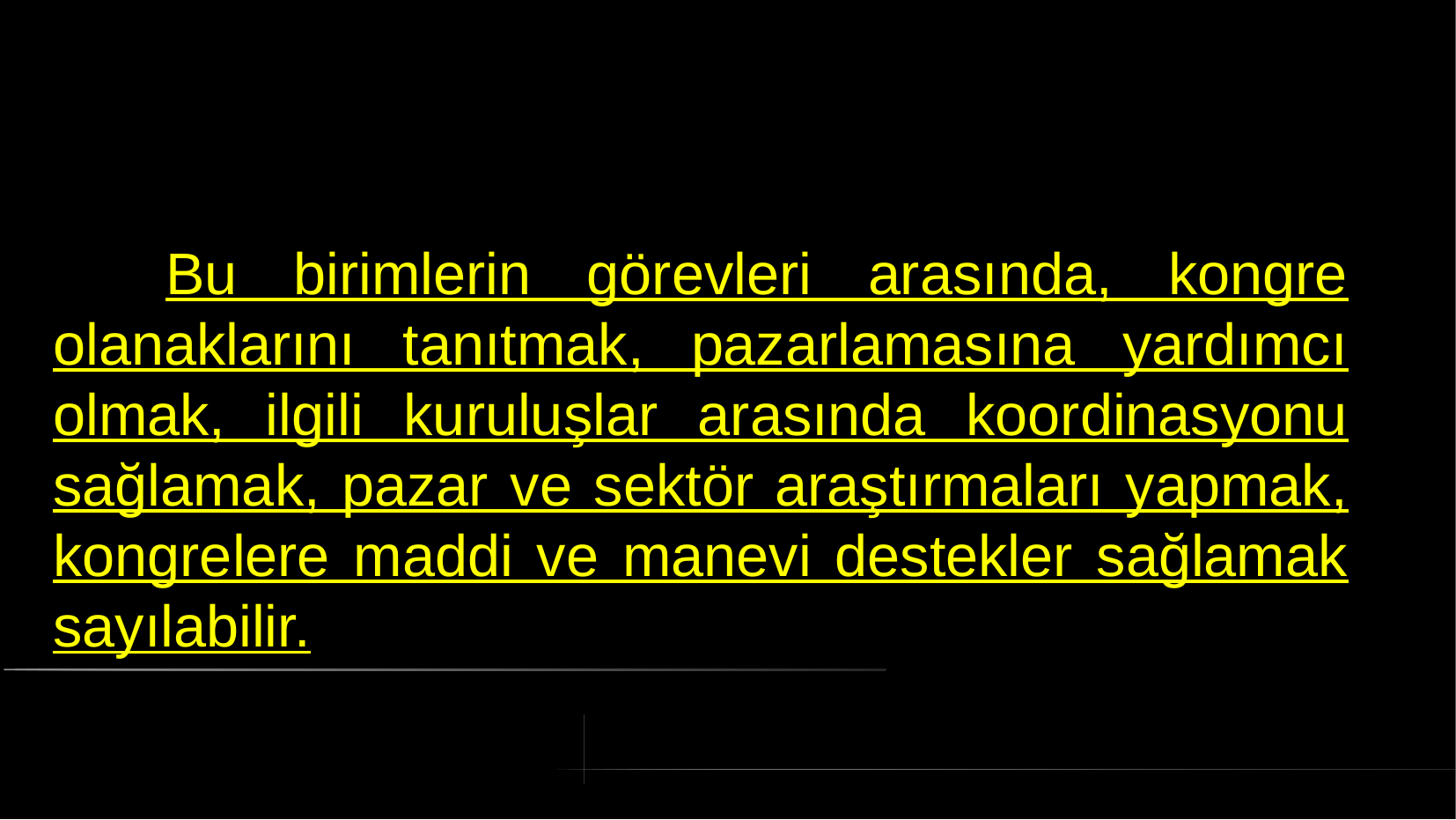

# Bu birimlerin görevleri arasında, kongre olanaklarını tanıtmak, pazarlamasına yardımcı olmak, ilgili kuruluşlar arasında koordinasyonu sağlamak, pazar ve sektör araştırmaları yapmak, kongrelere maddi ve manevi destekler sağlamak sayılabilir.